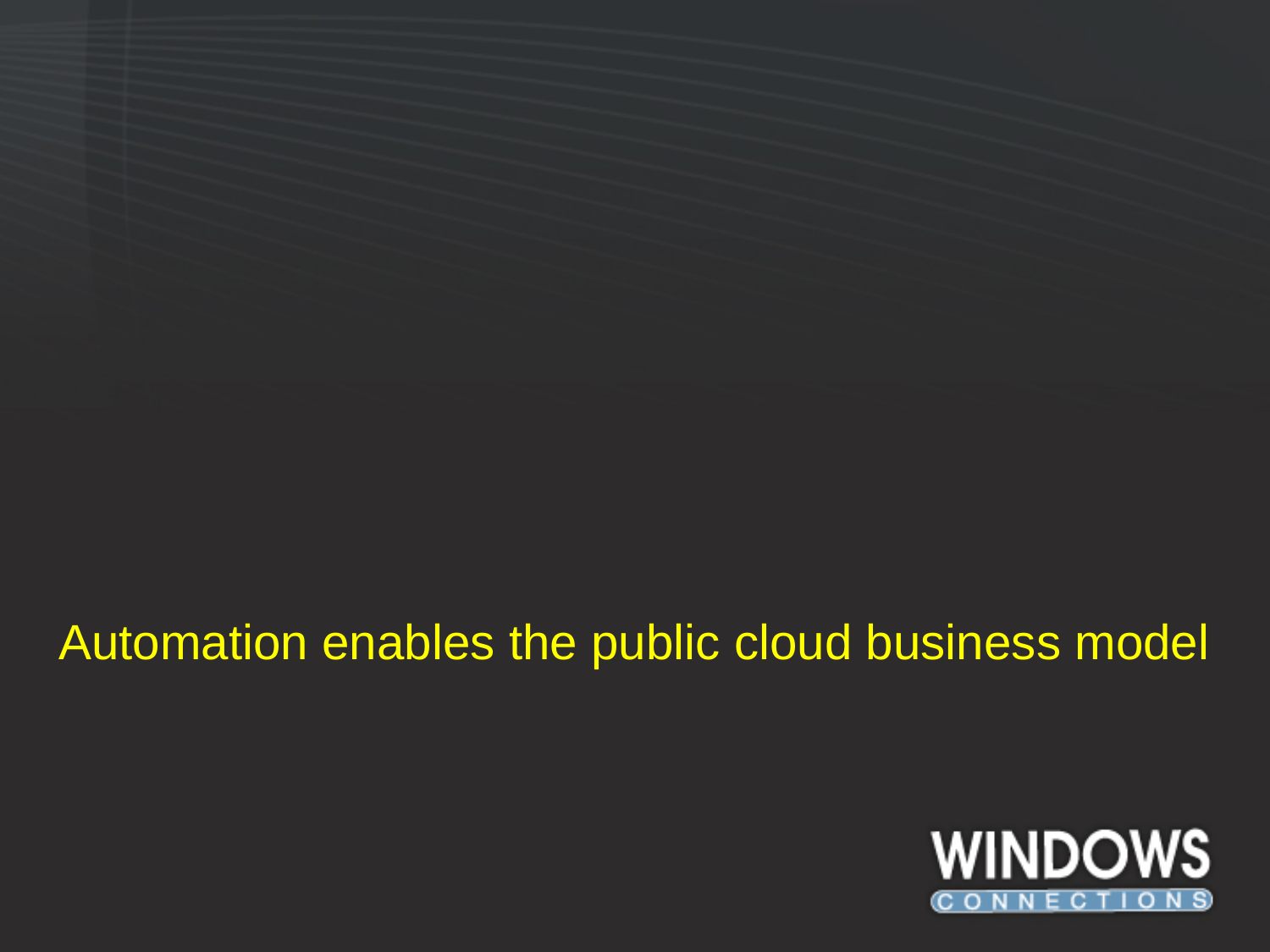

# Automation enables the public cloud business model